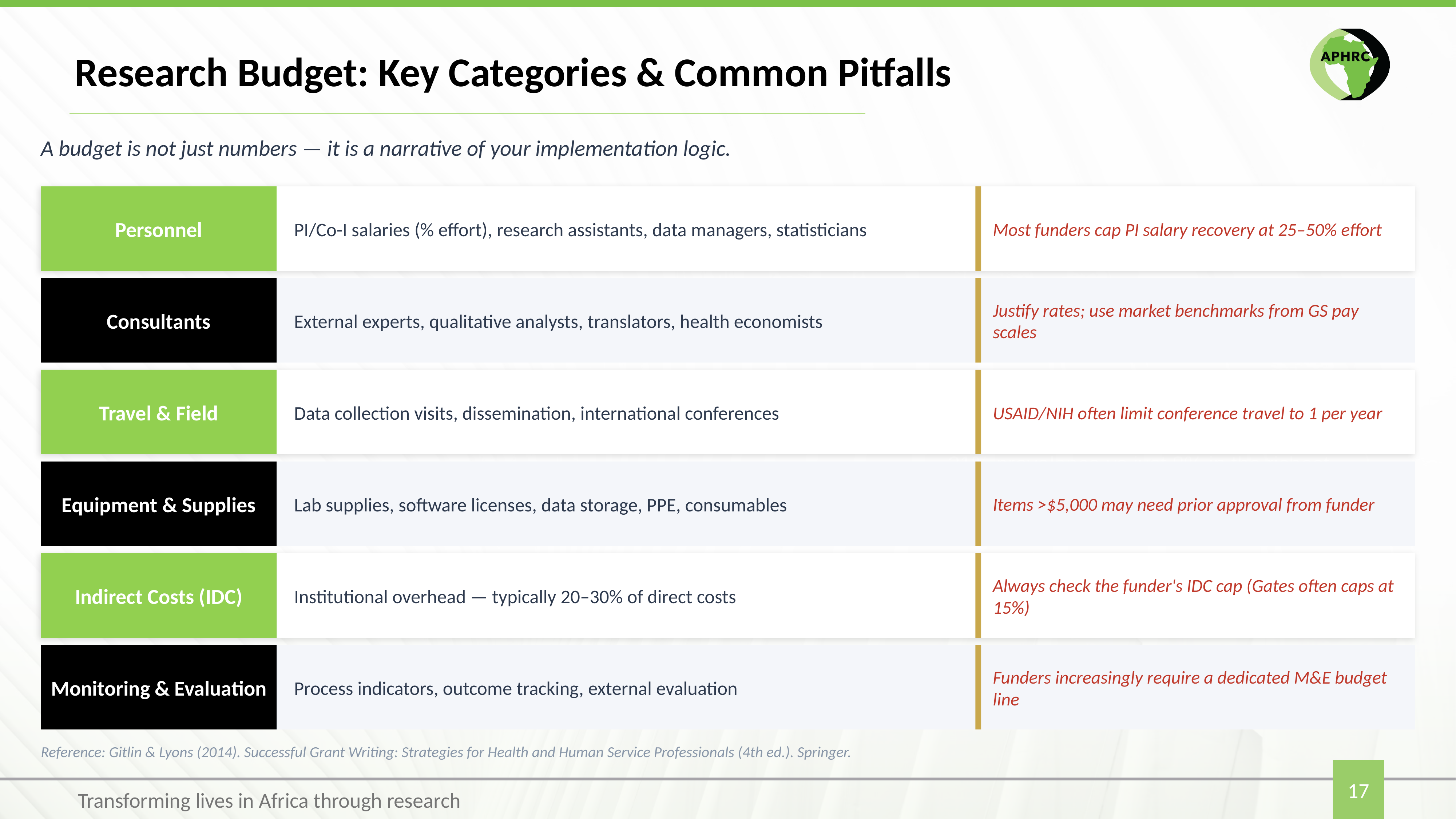

# Research Budget: Key Categories & Common Pitfalls
A budget is not just numbers — it is a narrative of your implementation logic.

Personnel
PI/Co-I salaries (% effort), research assistants, data managers, statisticians

Most funders cap PI salary recovery at 25–50% effort

Consultants
External experts, qualitative analysts, translators, health economists

Justify rates; use market benchmarks from GS pay scales

Travel & Field
Data collection visits, dissemination, international conferences

USAID/NIH often limit conference travel to 1 per year

Equipment & Supplies
Lab supplies, software licenses, data storage, PPE, consumables

Items >$5,000 may need prior approval from funder

Indirect Costs (IDC)
Institutional overhead — typically 20–30% of direct costs

Always check the funder's IDC cap (Gates often caps at 15%)

Monitoring & Evaluation
Process indicators, outcome tracking, external evaluation

Funders increasingly require a dedicated M&E budget line
Reference: Gitlin & Lyons (2014). Successful Grant Writing: Strategies for Health and Human Service Professionals (4th ed.). Springer.
Poverty amplifies risk. The poorest quintile sees 21% prevalence vs just 8% in the richest.
17
Transforming lives in Africa through research